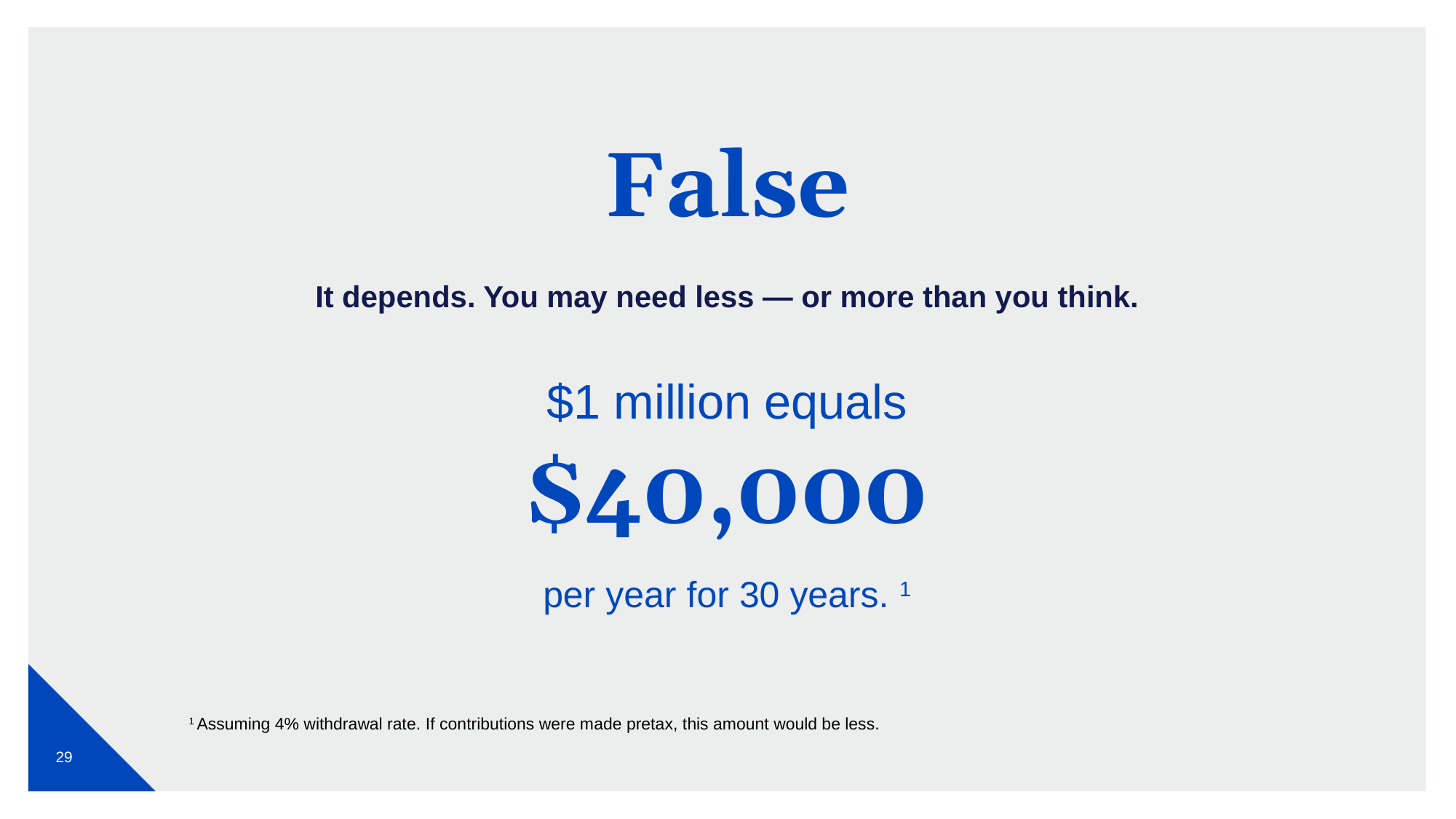

False
It depends. You may need less — or more than you think.

$1 million equals
$40,000
per year for 30 years. 1
1 Assuming 4% withdrawal rate. If contributions were made pretax, this amount would be less.